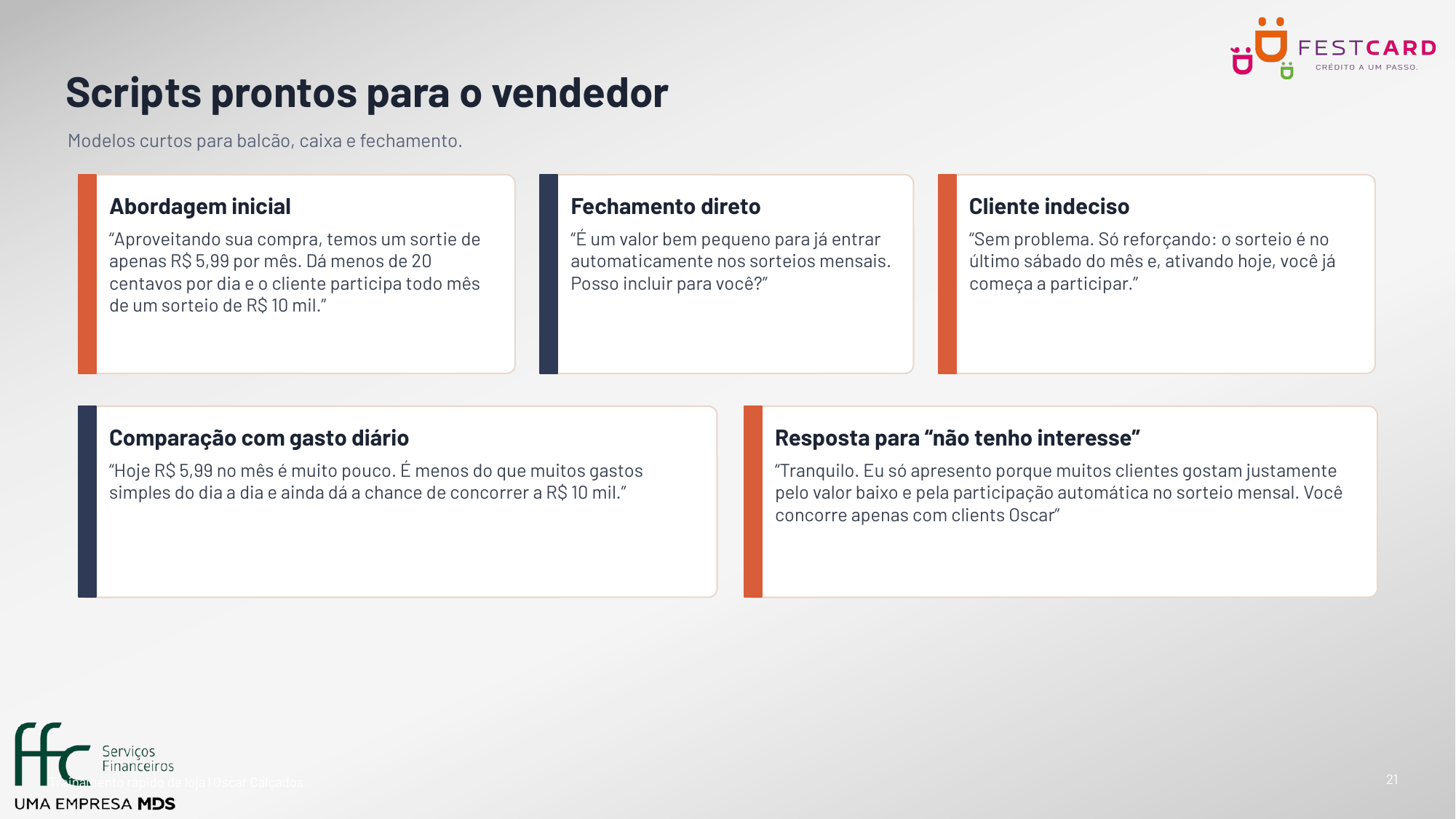

Scripts prontos para o vendedor
Modelos curtos para balcão, caixa e fechamento.

Abordagem inicial
Fechamento direto
Cliente indeciso
“Aproveitando sua compra, temos um sortie de apenas R$ 5,99 por mês. Dá menos de 20 centavos por dia e o cliente participa todo mês de um sorteio de R$ 10 mil.”
“É um valor bem pequeno para já entrar automaticamente nos sorteios mensais. Posso incluir para você?”
“Sem problema. Só reforçando: o sorteio é no último sábado do mês e, ativando hoje, você já começa a participar.”

Comparação com gasto diário
Resposta para “não tenho interesse”
“Hoje R$ 5,99 no mês é muito pouco. É menos do que muitos gastos simples do dia a dia e ainda dá a chance de concorrer a R$ 10 mil.”
“Tranquilo. Eu só apresento porque muitos clientes gostam justamente pelo valor baixo e pela participação automática no sorteio mensal. Você concorre apenas com clients Oscar”
21